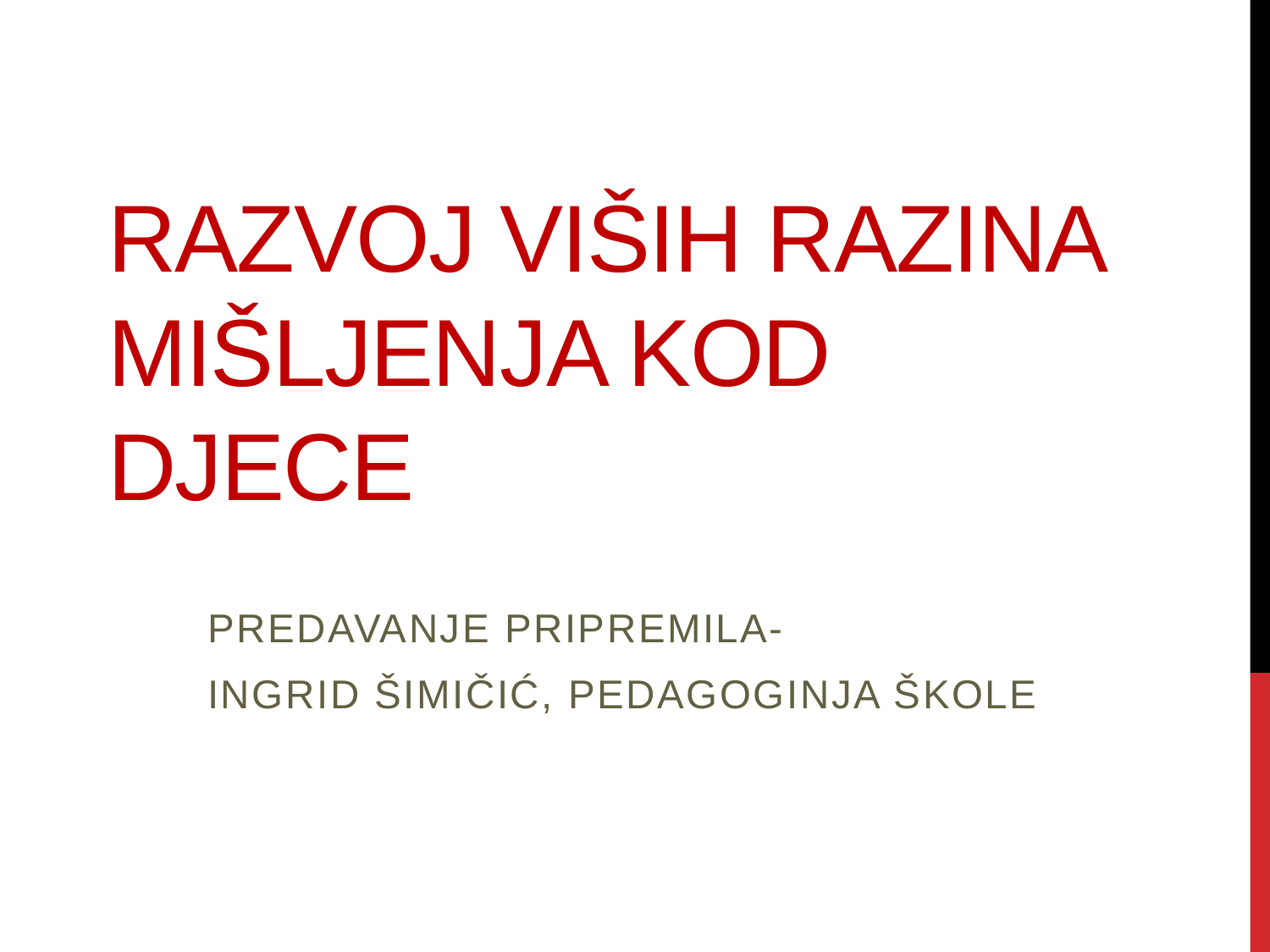

# RAZVOJ VIŠIH RAZINA MIŠLJENJA KOD DJECE
PREDAVANJE PRIPREMILA-
INGRID ŠIMIČIĆ, PEDAGOGINJA ŠKOLE